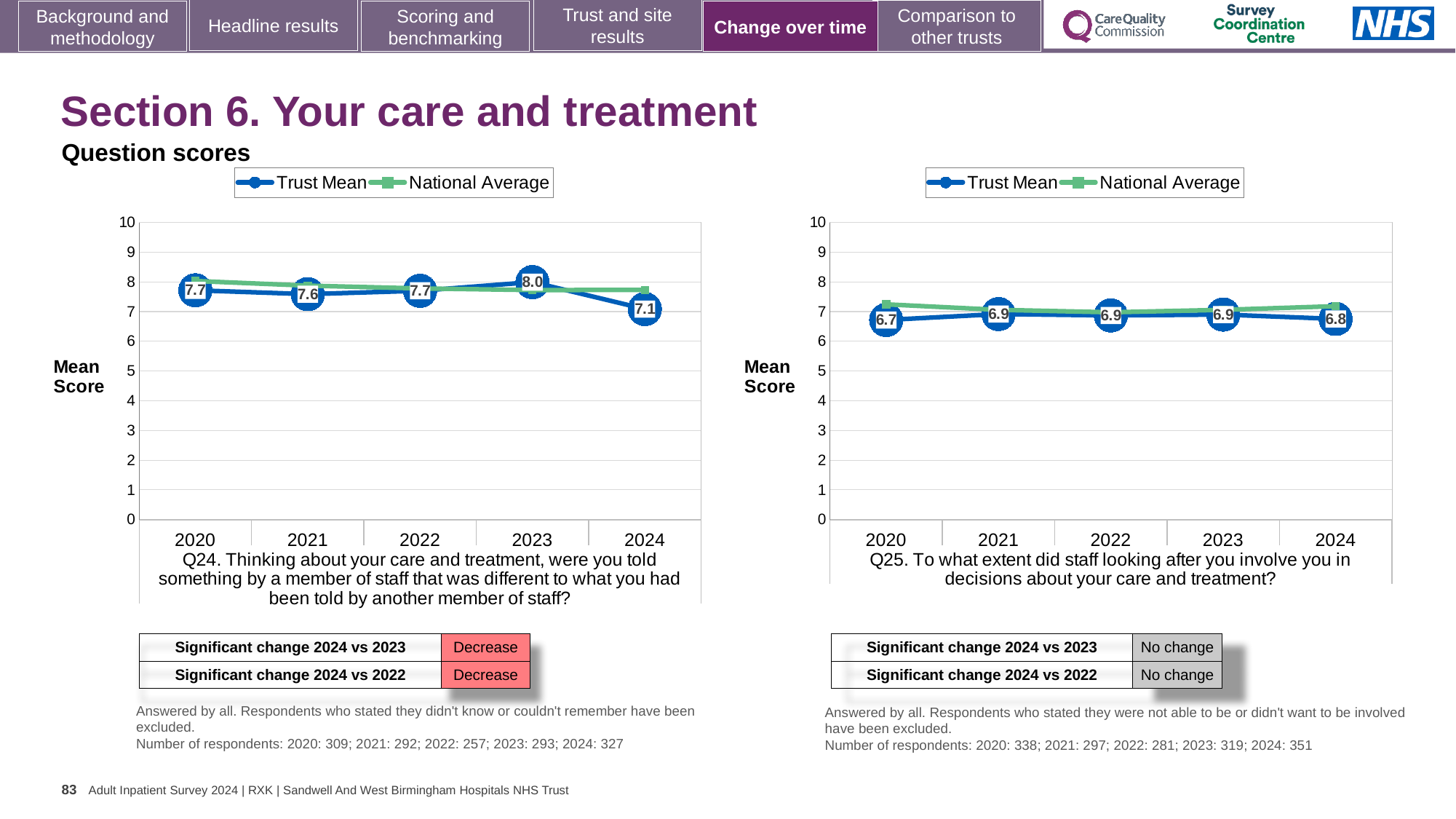

# Section 6. Your care and treatment
Question scores

### Chart

| Category | Trust Mean | National Average |
|---|---|---|
| 2020 | 7.718075440094979 | 8.03054772289512 |
| 2021 | 7.58714998313323 | 7.87437764327684 |
| 2022 | 7.701165660316589 | 7.780435640365725 |
| 2023 | 7.993351523718924 | 7.724925785579392 |
| 2024 | 7.086543878781168 | 7.730004280124795 |

### Chart

| Category | Trust Mean | National Average |
|---|---|---|
| 2020 | 6.718818874606613 | 7.244243781562832 |
| 2021 | 6.917951637606703 | 7.059332723271941 |
| 2022 | 6.871783120876773 | 6.977582583845865 |
| 2023 | 6.900237277079441 | 7.059378822198569 |
| 2024 | 6.753500248475114 | 7.18315778211899 |
| Significant change 2024 vs 2023 | Decrease |
| --- | --- |
| Significant change 2024 vs 2022 | Decrease |
| Significant change 2024 vs 2023 | No change |
| --- | --- |
| Significant change 2024 vs 2022 | No change |
Answered by all. Respondents who stated they didn't know or couldn't remember have been excluded.
Number of respondents: 2020: 309; 2021: 292; 2022: 257; 2023: 293; 2024: 327
Answered by all. Respondents who stated they were not able to be or didn't want to be involved have been excluded.
Number of respondents: 2020: 338; 2021: 297; 2022: 281; 2023: 319; 2024: 351

83